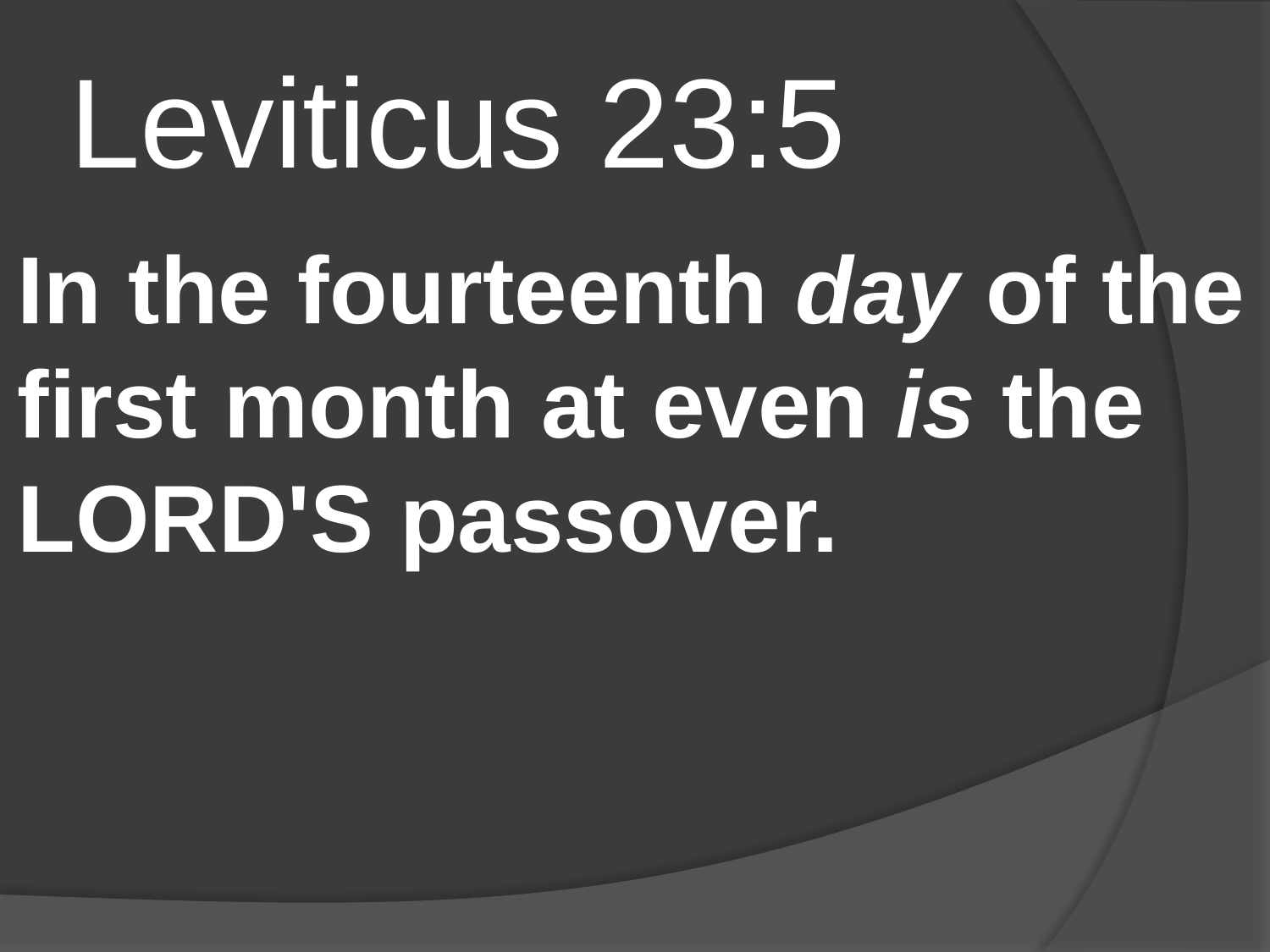

# Leviticus 23:5
In the fourteenth day of the first month at even is the LORD'S passover.